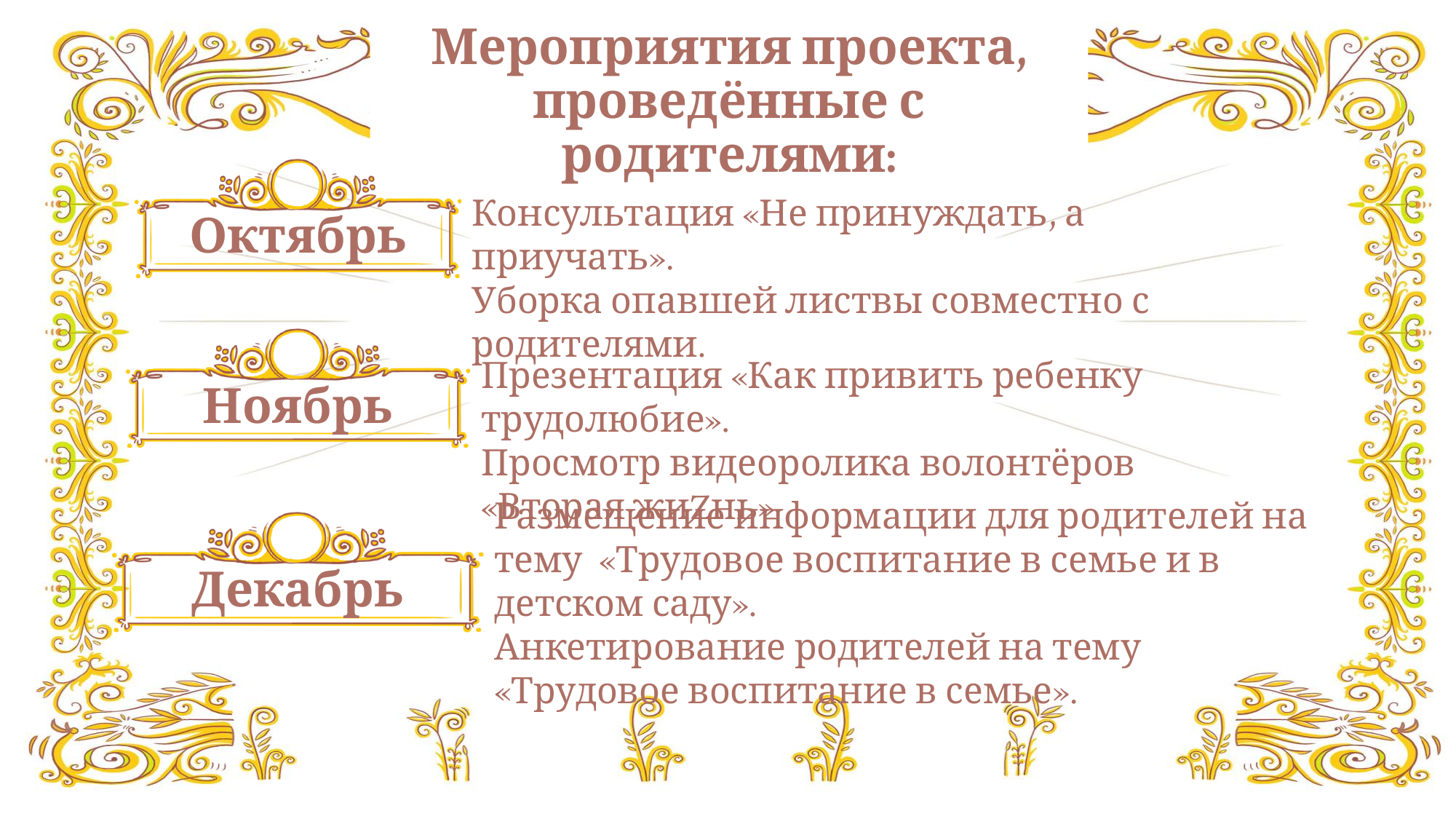

# Мероприятия проекта, проведённые с родителями:
Октябрь
Консультация «Не принуждать, а приучать».
Уборка опавшей листвы совместно с родителями.
Ноябрь
Презентация «Как привить ребенку трудолюбие».
Просмотр видеоролика волонтёров «Вторая жиZнь»
Размещение информации для родителей на тему  «Трудовое воспитание в семье и в детском саду».
Анкетирование родителей на тему «Трудовое воспитание в семье».
Декабрь